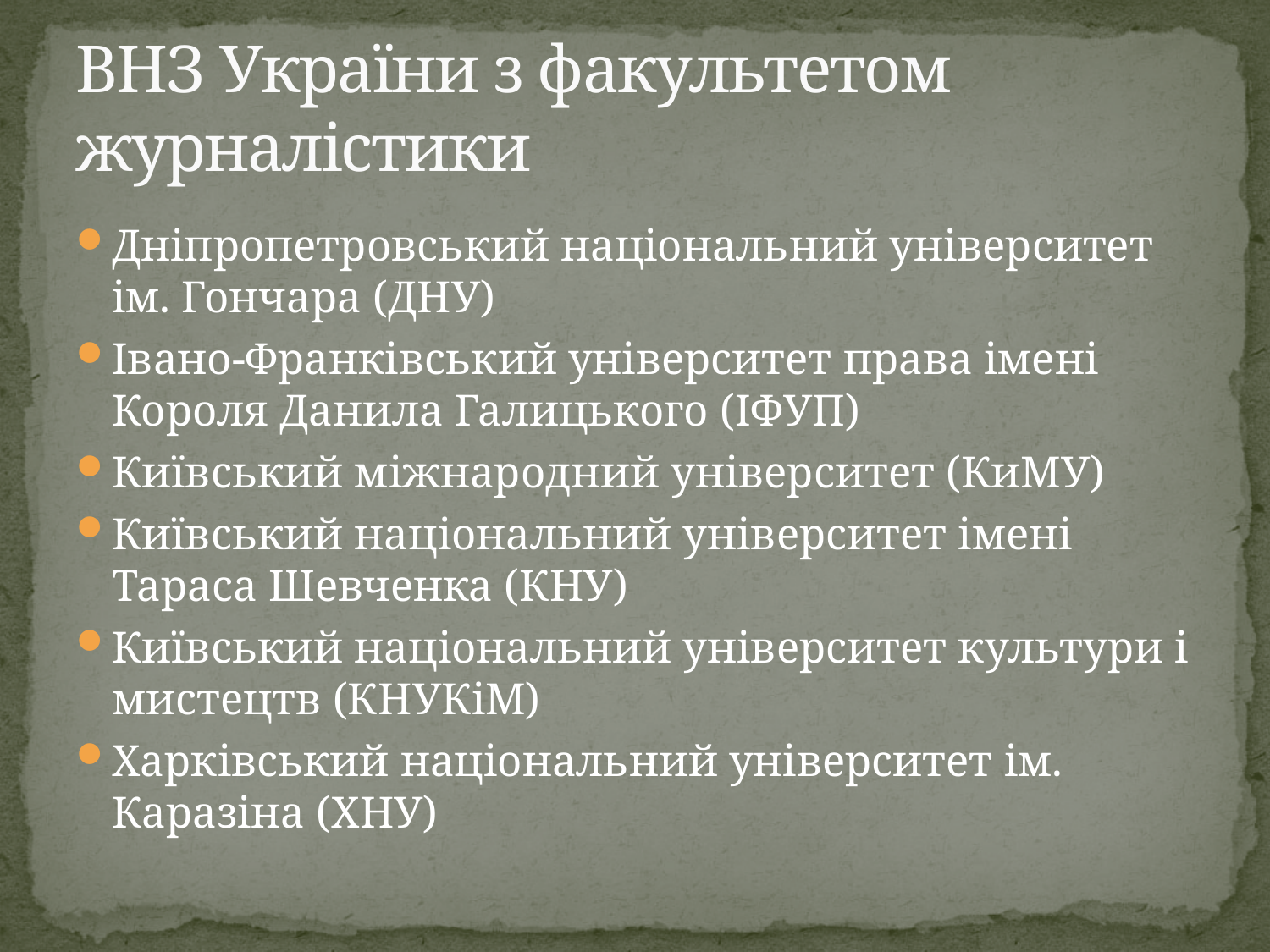

# ВНЗ України з факультетом журналістики
Дніпропетровський національний університет ім. Гончара (ДНУ)
Івано-Франківський університет права імені Короля Данила Галицького (ІФУП)
Київський міжнародний університет (КиМУ)
Київський національний університет імені Тараса Шевченка (КНУ)
Київський національний університет культури і мистецтв (КНУКіМ)
Харківський національний університет ім. Каразіна (ХНУ)